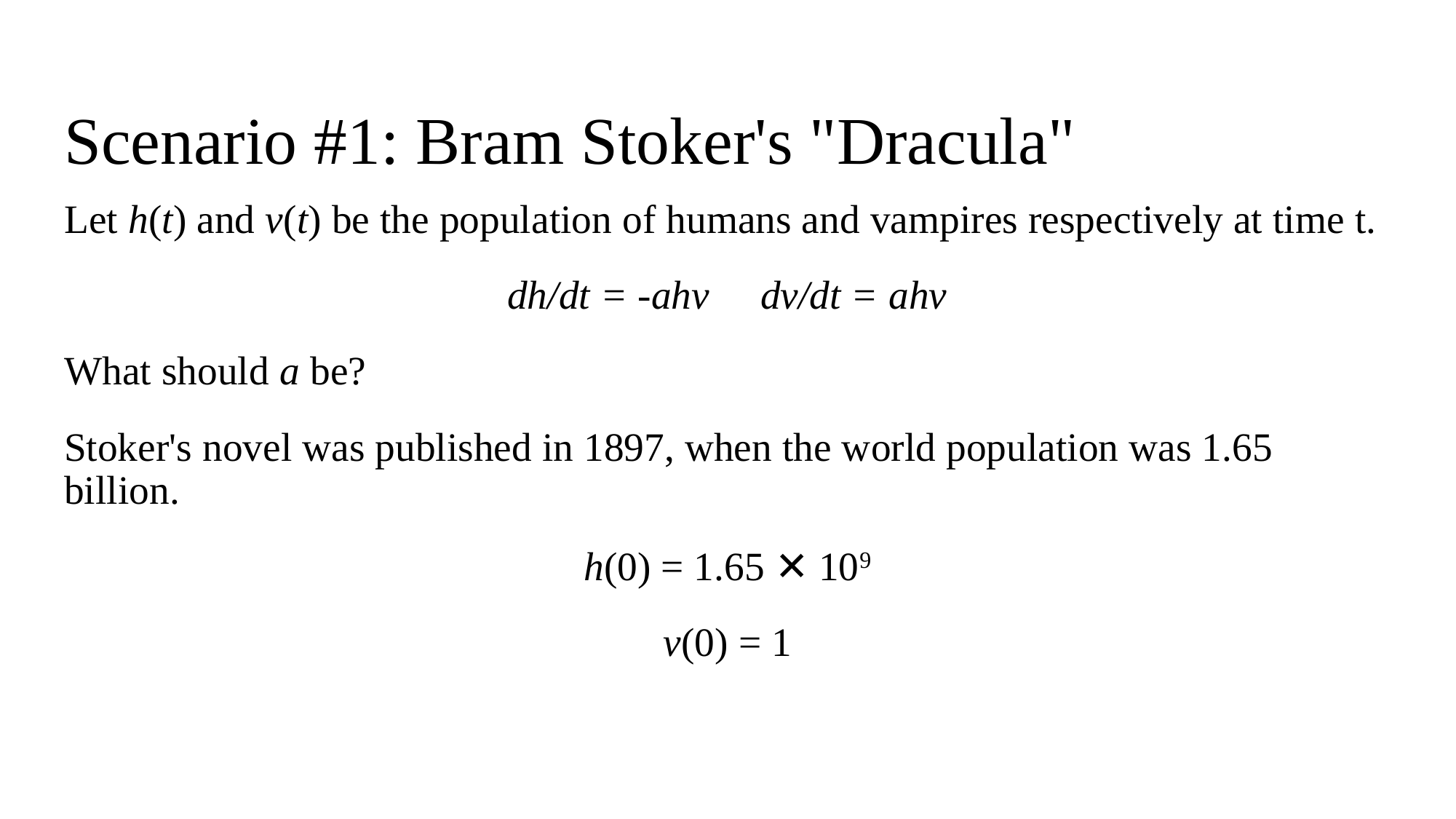

# Scenario #1: Bram Stoker's "Dracula"
Let h(t) and v(t) be the population of humans and vampires respectively at time t.
dh/dt = -ahv     dv/dt = ahv
What should a be?
Stoker's novel was published in 1897, when the world population was 1.65 billion.
h(0) = 1.65 ✕ 109
v(0) = 1